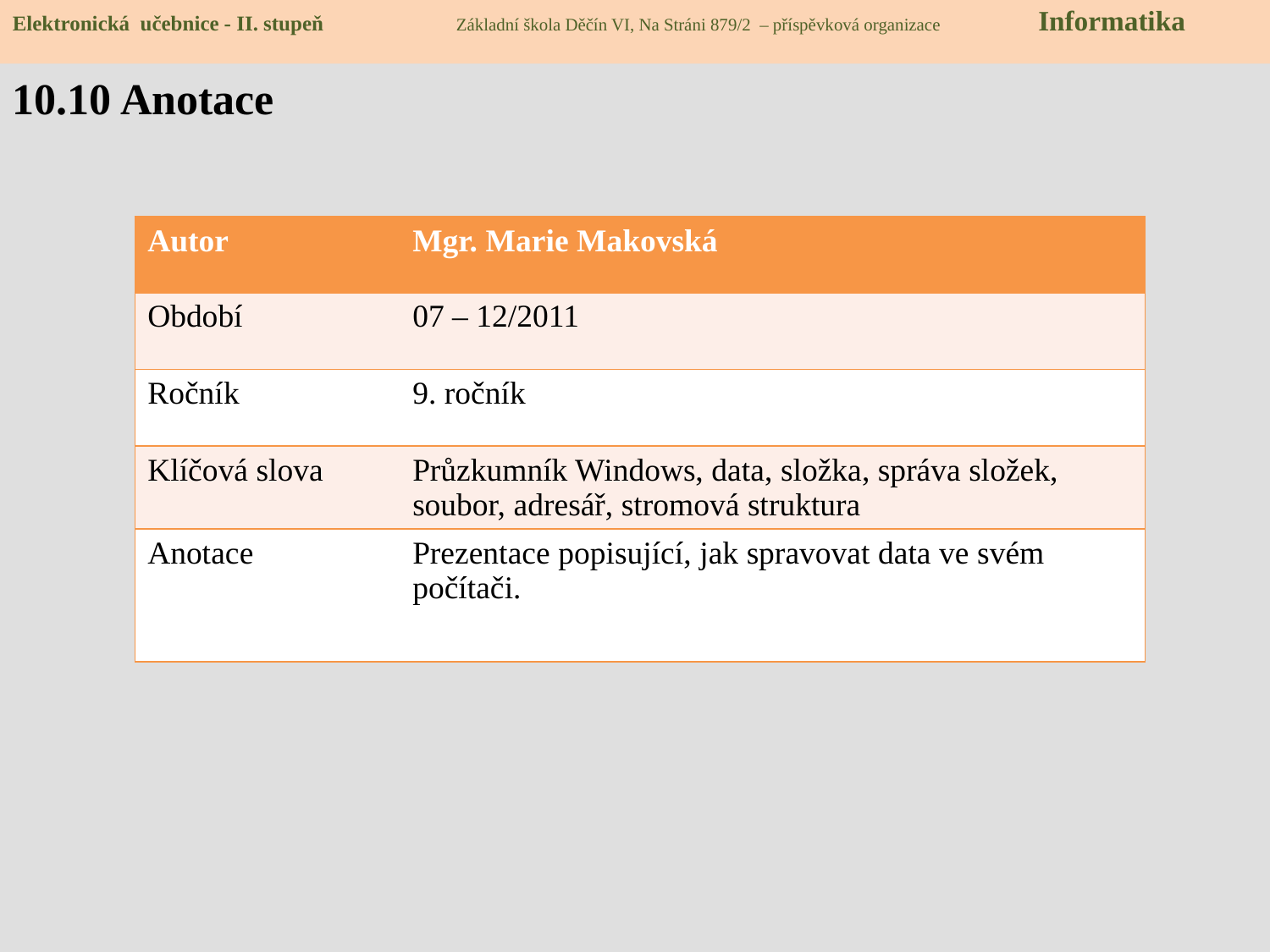

Elektronická  učebnice - II. stupeň                         Základní škola Děčín VI, Na Stráni 879/2  – příspěvková organizace                      Informatika

10.10 Anotace
| Autor | Mgr. Marie Makovská |
| --- | --- |
| Období | 07 – 12/2011 |
| Ročník | 9. ročník |
| Klíčová slova | Průzkumník Windows, data, složka, správa složek, soubor, adresář, stromová struktura |
| Anotace | Prezentace popisující, jak spravovat data ve svém počítači. |